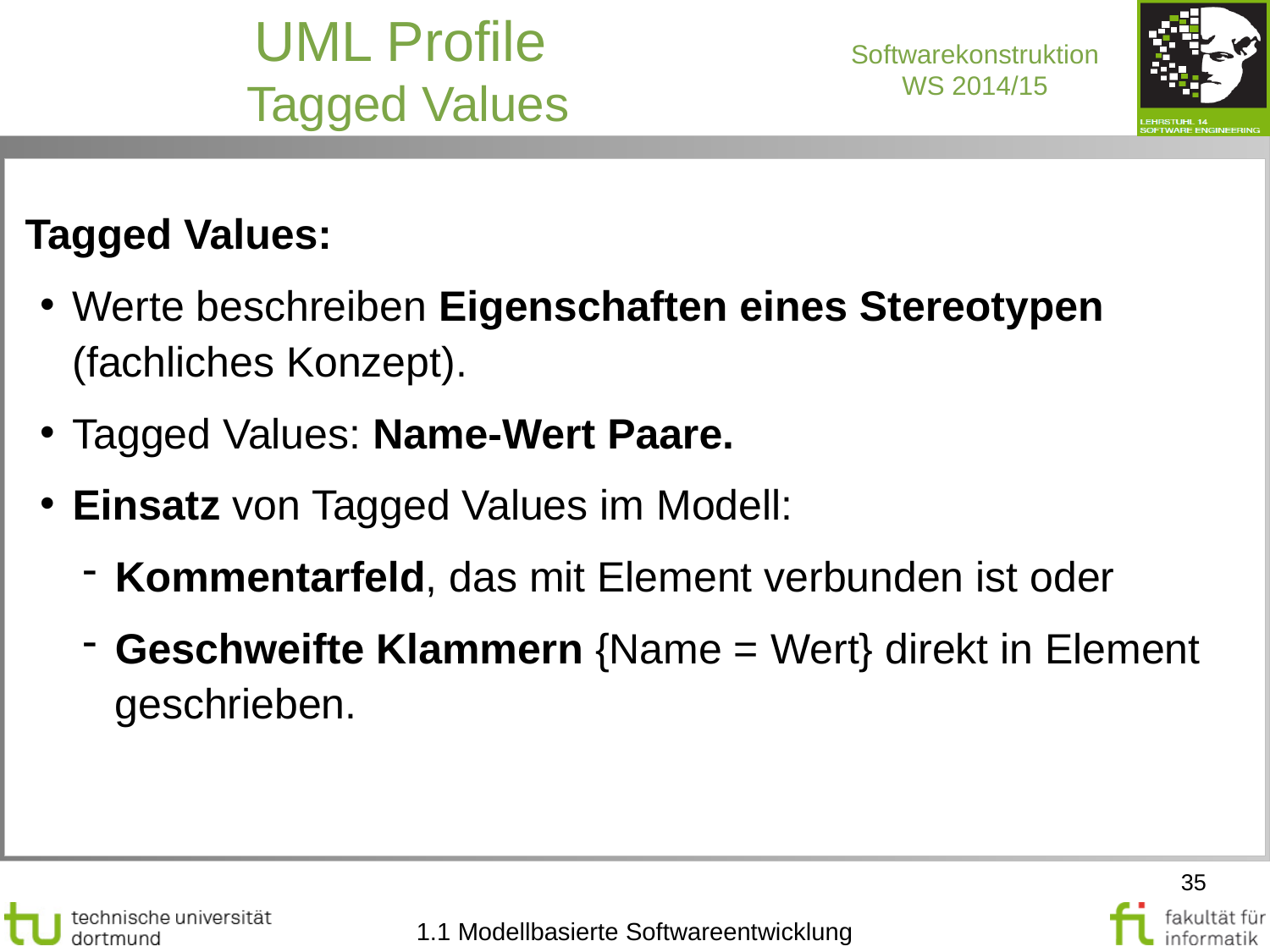

UML Profile
Tagged Values
Tagged Values:
Werte beschreiben Eigenschaften eines Stereotypen (fachliches Konzept).
Tagged Values: Name-Wert Paare.
Einsatz von Tagged Values im Modell:
Kommentarfeld, das mit Element verbunden ist oder
Geschweifte Klammern {Name = Wert} direkt in Element geschrieben.
35
1.1 Modellbasierte Softwareentwicklung